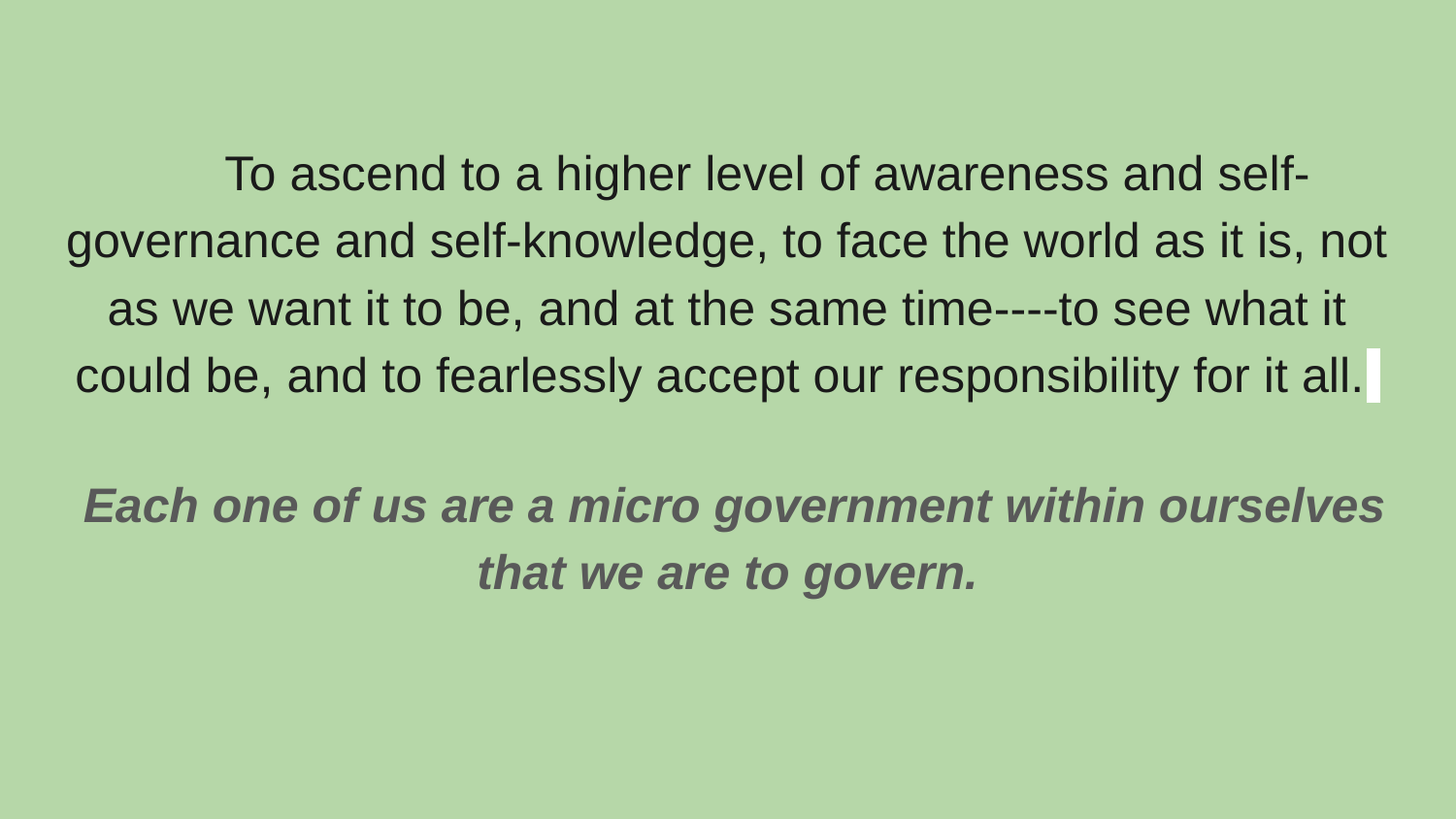

# To ascend to a higher level of awareness and self-governance and self-knowledge, to face the world as it is, not as we want it to be, and at the same time----to see what it could be, and to fearlessly accept our responsibility for it all.

 Each one of us are a micro government within ourselves that we are to govern.